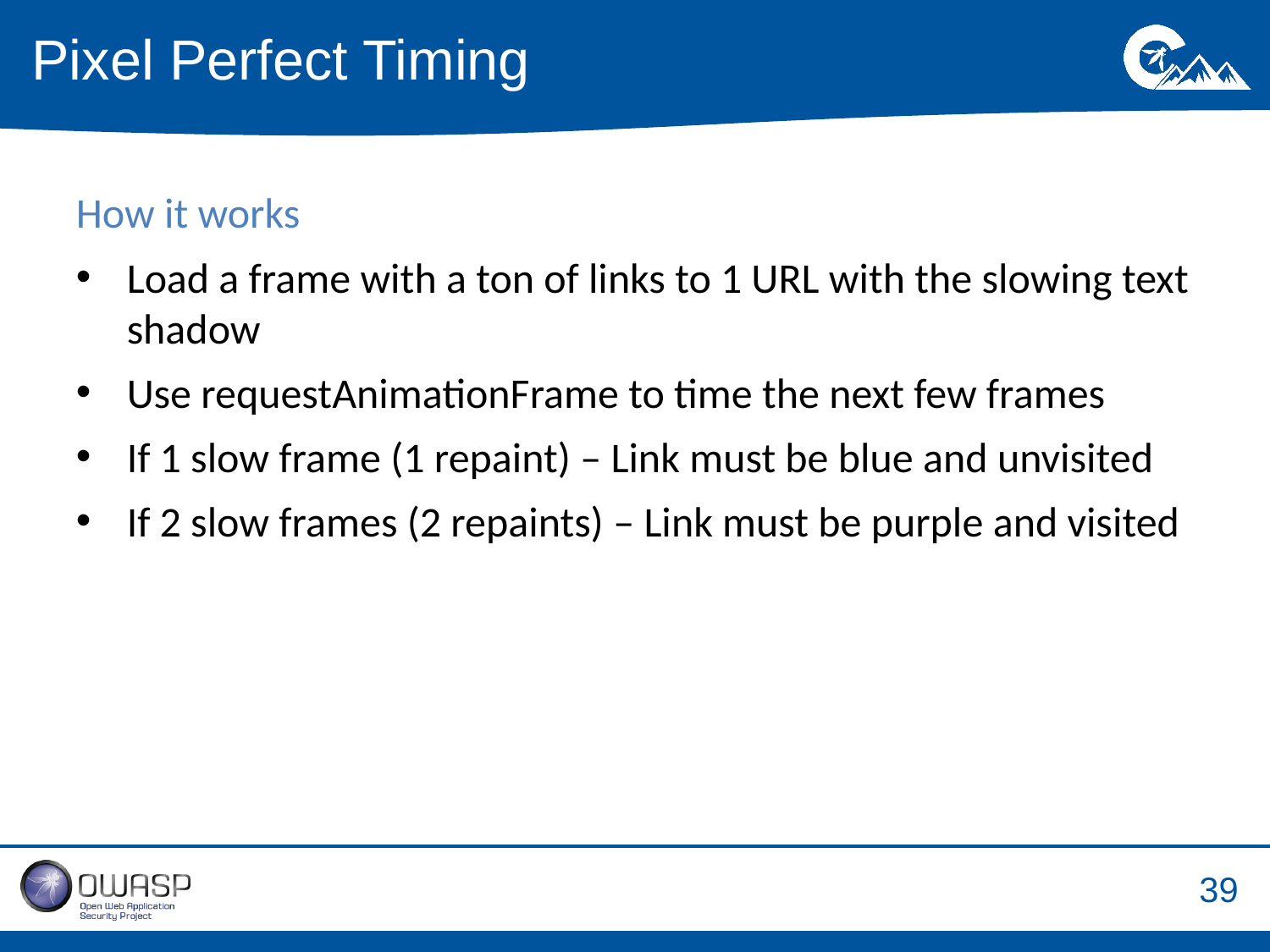

# Pixel Perfect Timing
How it works
Load a frame with a ton of links to 1 URL with the slowing text shadow
Use requestAnimationFrame to time the next few frames
If 1 slow frame (1 repaint) – Link must be blue and unvisited
If 2 slow frames (2 repaints) – Link must be purple and visited